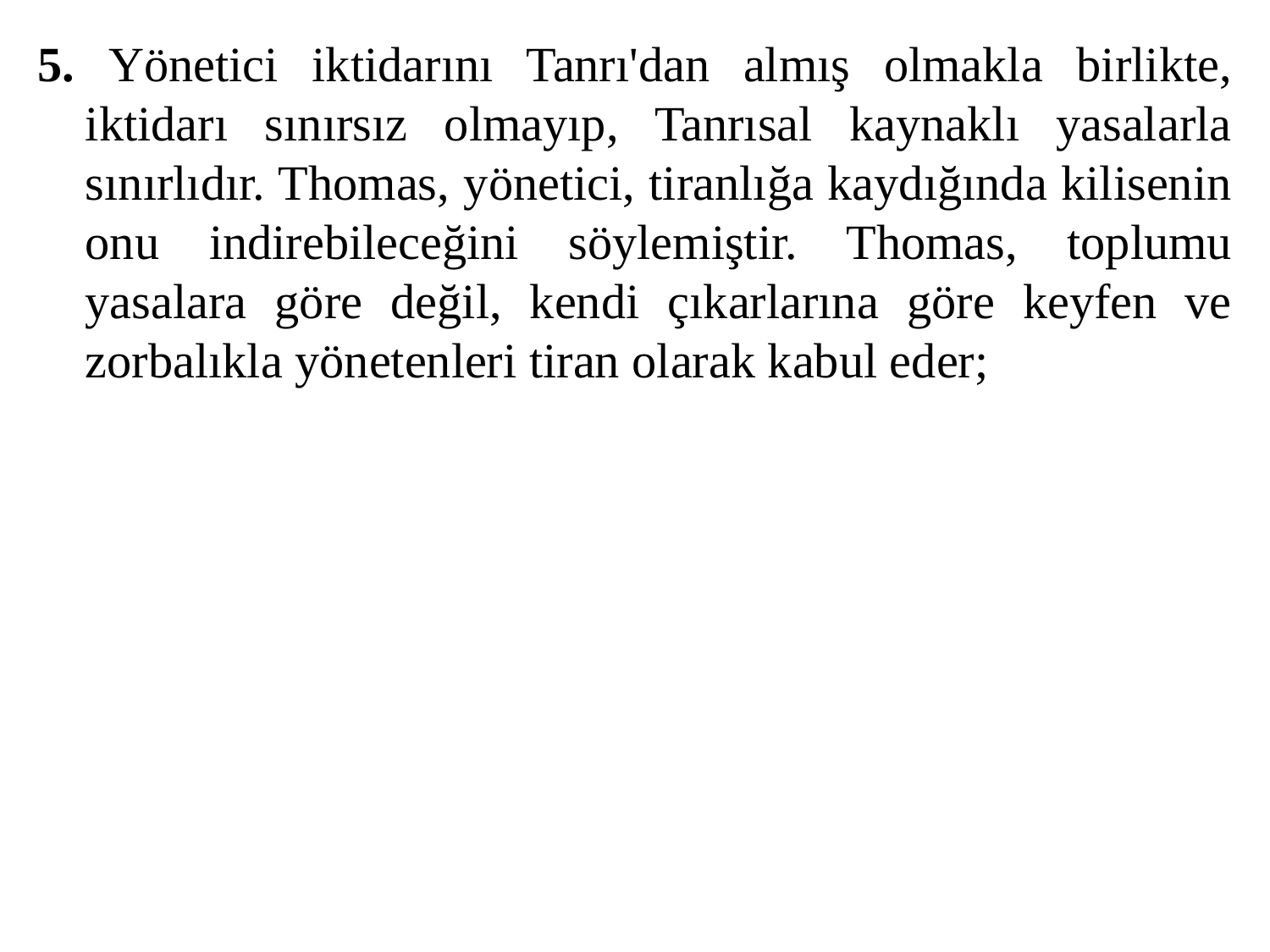

5. Yönetici iktidarını Tanrı'dan almış olmakla birlikte, iktidarı sınırsız olmayıp, Tanrısal kaynaklı yasalarla sınırlıdır. Thomas, yönetici, tiranlığa kaydığında kilisenin onu indirebileceğini söylemiştir. Thomas, toplumu yasalara göre değil, kendi çıkarlarına göre keyfen ve zorbalıkla yönetenleri tiran olarak kabul eder;